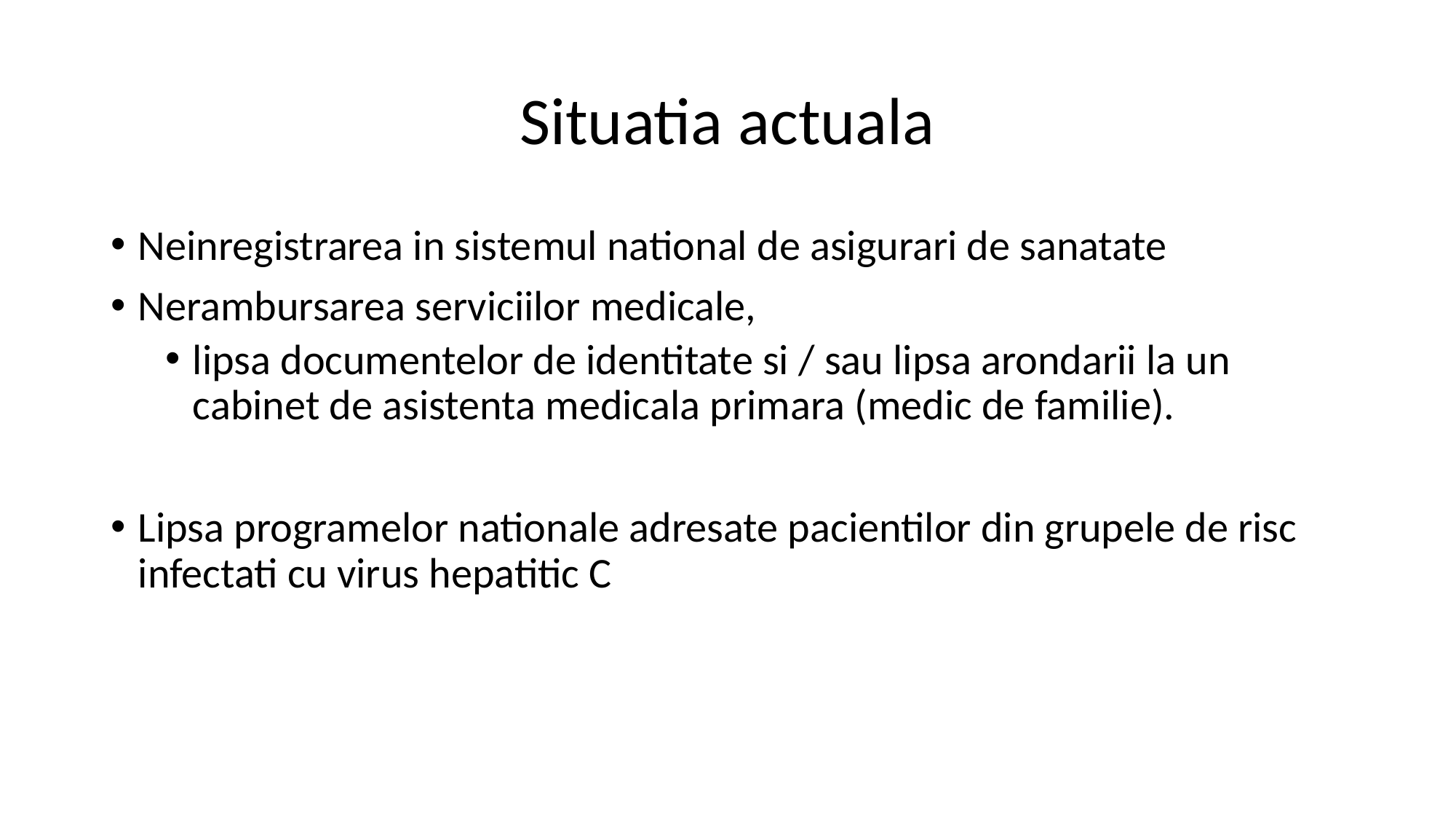

# Situatia actuala
Neinregistrarea in sistemul national de asigurari de sanatate
Nerambursarea serviciilor medicale,
lipsa documentelor de identitate si / sau lipsa arondarii la un cabinet de asistenta medicala primara (medic de familie).

Lipsa programelor nationale adresate pacientilor din grupele de risc infectati cu virus hepatitic C